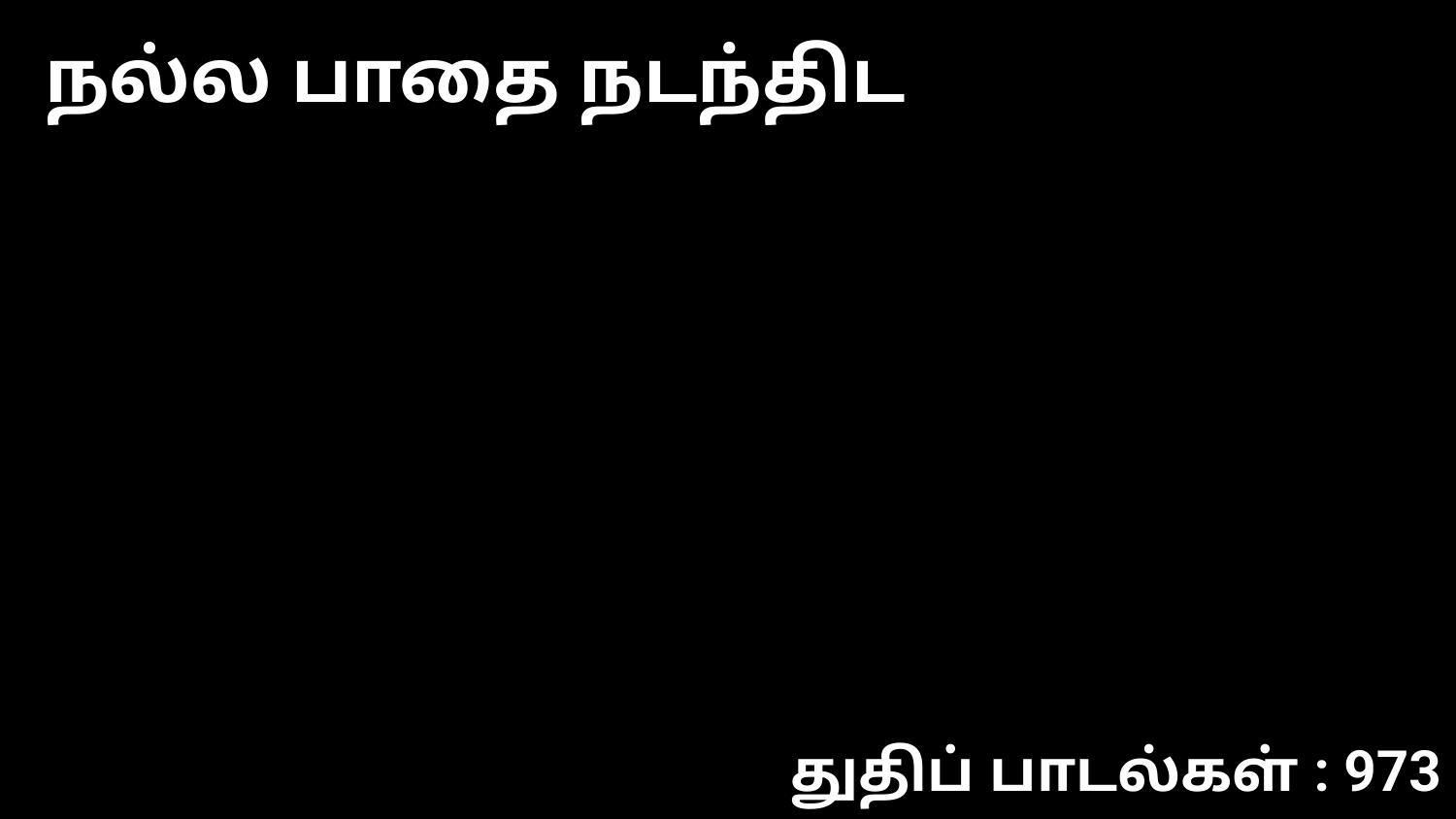

நல்ல பாதை நடந்திட
துதிப் பாடல்கள் : 973